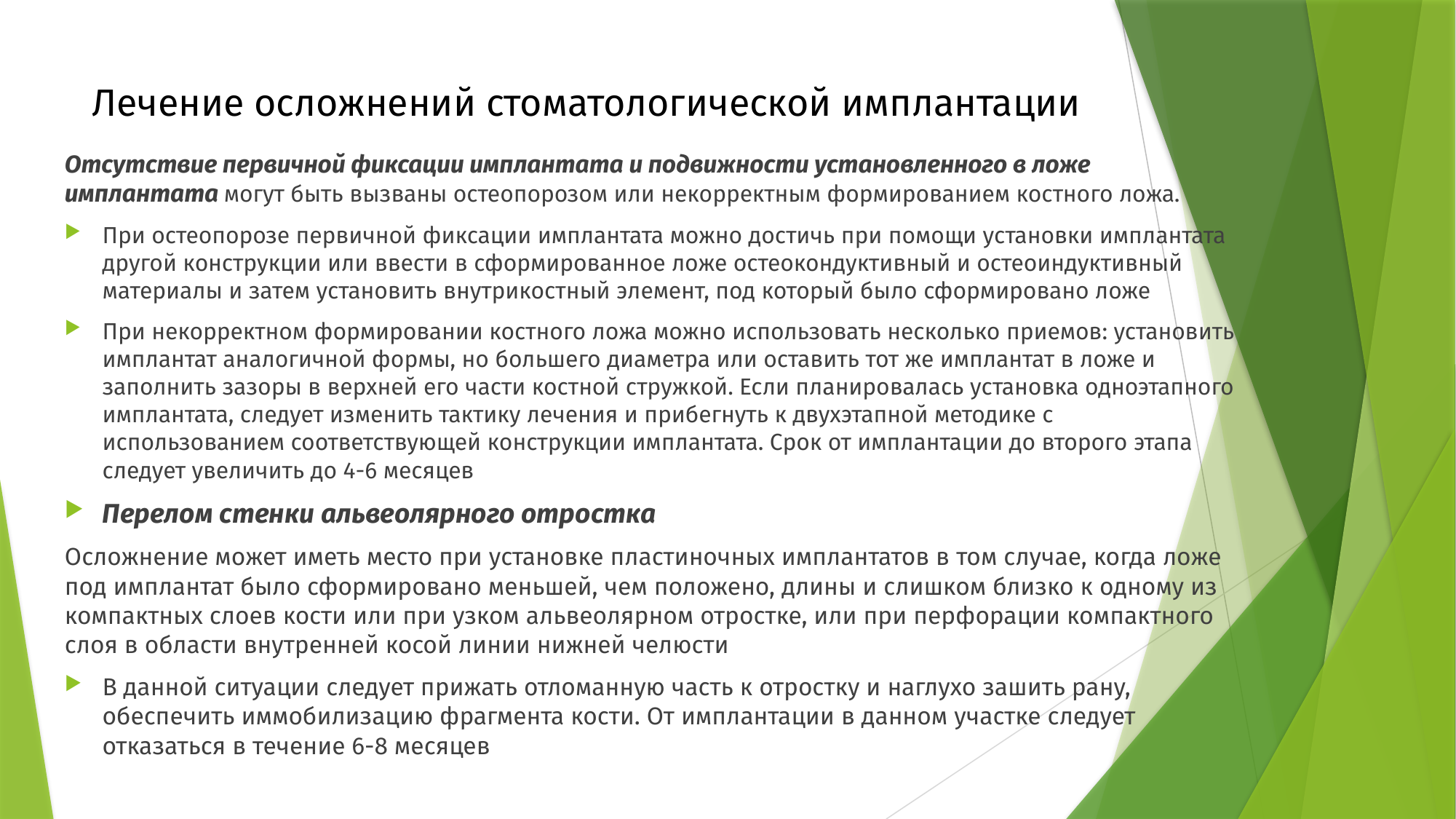

# Лечение осложнений стоматологической имплантации
Отсутствие первичной фиксации имплантата и подвижности установленного в ложе имплантата могут быть вызваны остеопорозом или некорректным формированием костного ложа.
При остеопорозе первичной фиксации имплантата можно достичь при помощи установки имплантата другой конструкции или ввести в сформированное ложе остеокондуктивный и остеоиндуктивный материалы и затем установить внутрикостный элемент, под который было сформировано ложе
При некорректном формировании костного ложа можно использовать несколько приемов: установить имплантат аналогичной формы, но большего диаметра или оставить тот же имплантат в ложе и заполнить зазоры в верхней его части костной стружкой. Если планировалась установка одноэтапного имплантата, следует изменить тактику лечения и прибегнуть к двухэтапной методике с использованием соответствующей конструкции имплантата. Срок от имплантации до второго этапа следует увеличить до 4-6 месяцев
Перелом стенки альвеолярного отростка
Осложнение может иметь место при установке пластиночных имплантатов в том случае, когда ложе под имплантат было сформировано меньшей, чем положено, длины и слишком близко к одному из компактных слоев кости или при узком альвеолярном отростке, или при перфорации компактного слоя в области внутренней косой линии нижней челюсти
В данной ситуации следует прижать отломанную часть к отростку и наглухо зашить рану, обеспечить иммобилизацию фрагмента кости. От имплантации в данном участке следует отказаться в течение 6-8 месяцев